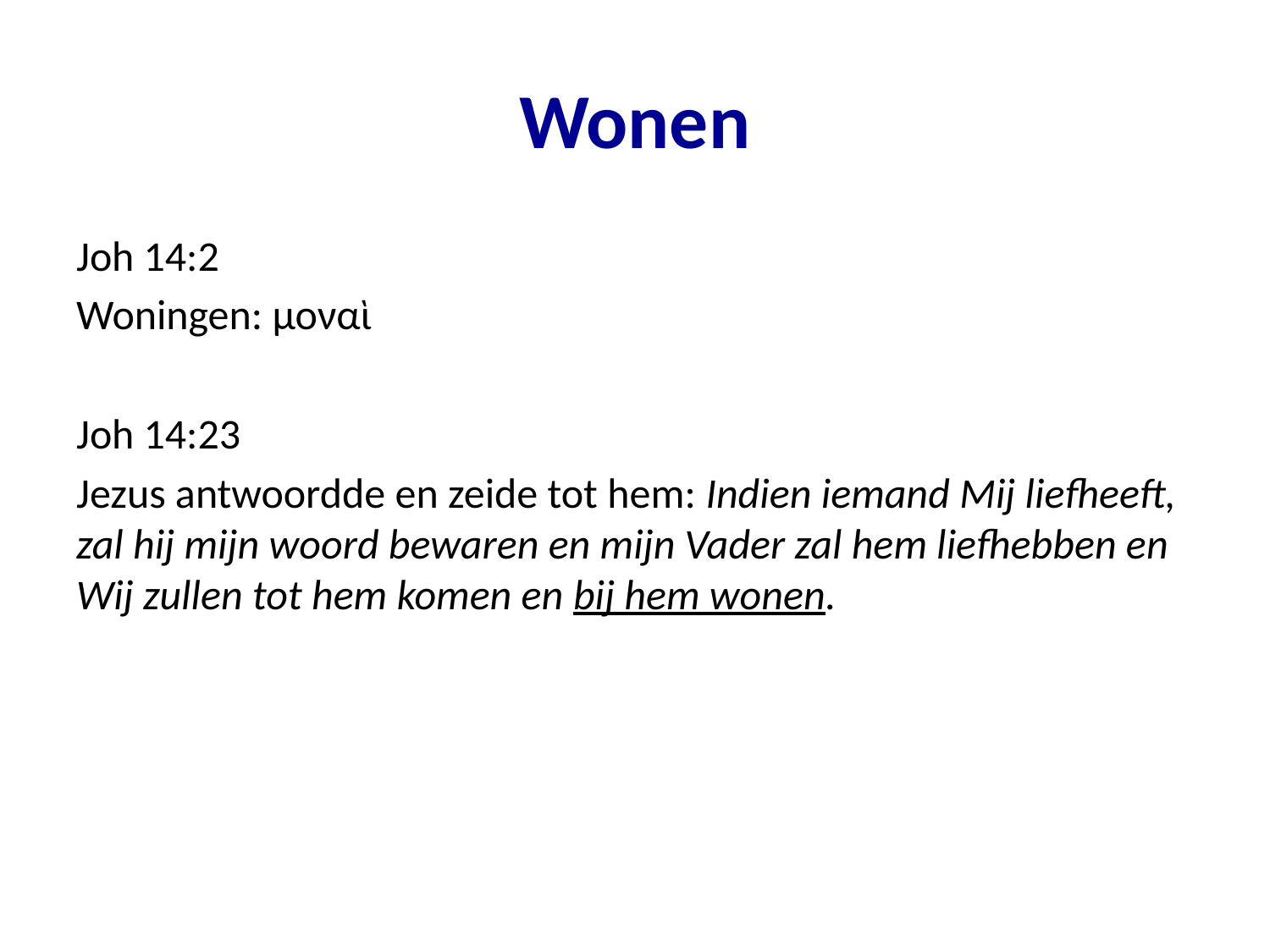

# Wonen
Joh 14:2
Woningen: μοναὶ

Joh 14:23
Jezus antwoordde en zeide tot hem: Indien iemand Mij liefheeft, zal hij mijn woord bewaren en mijn Vader zal hem liefhebben en Wij zullen tot hem komen en bij hem wonen.